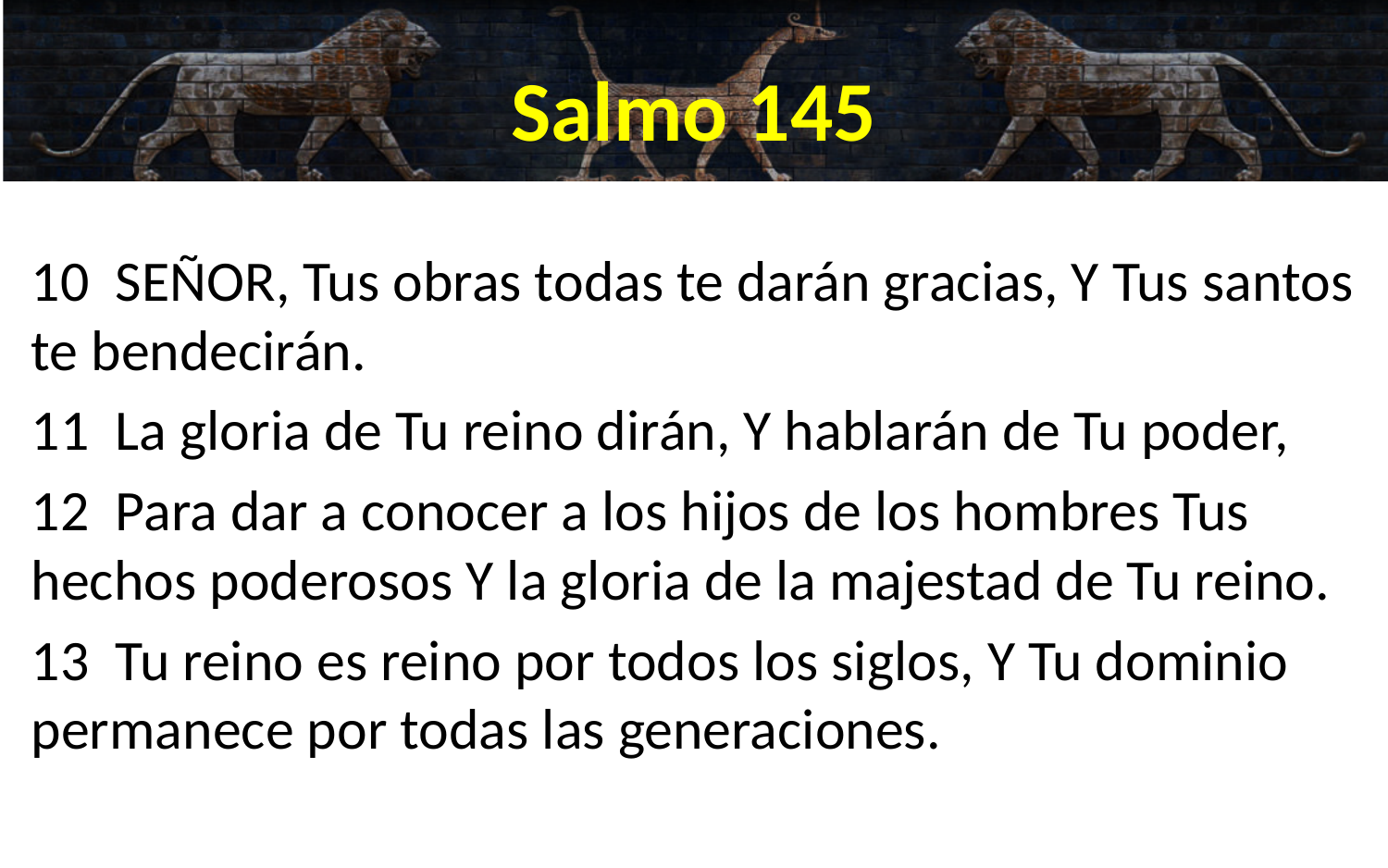

# Salmo 145
10  SEÑOR, Tus obras todas te darán gracias, Y Tus santos te bendecirán.
11  La gloria de Tu reino dirán, Y hablarán de Tu poder,
12  Para dar a conocer a los hijos de los hombres Tus hechos poderosos Y la gloria de la majestad de Tu reino.
13  Tu reino es reino por todos los siglos, Y Tu dominio permanece por todas las generaciones.